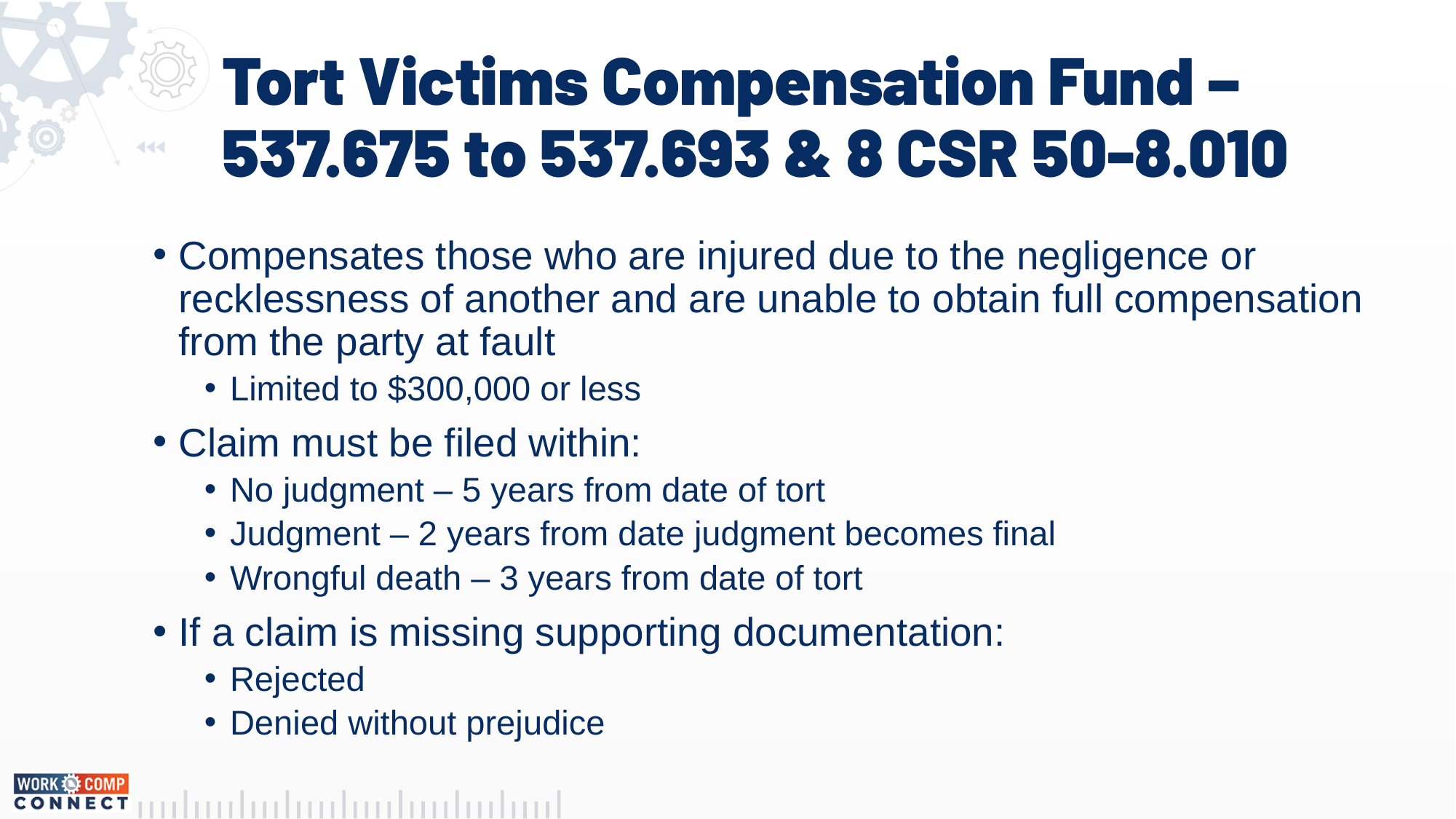

Tort Victims Compensation Fund – 537.675 to 537.693 & 8 CSR 50-8.010
Compensates those who are injured due to the negligence or recklessness of another and are unable to obtain full compensation from the party at fault
Limited to $300,000 or less
Claim must be filed within:
No judgment – 5 years from date of tort
Judgment – 2 years from date judgment becomes final
Wrongful death – 3 years from date of tort
If a claim is missing supporting documentation:
Rejected
Denied without prejudice